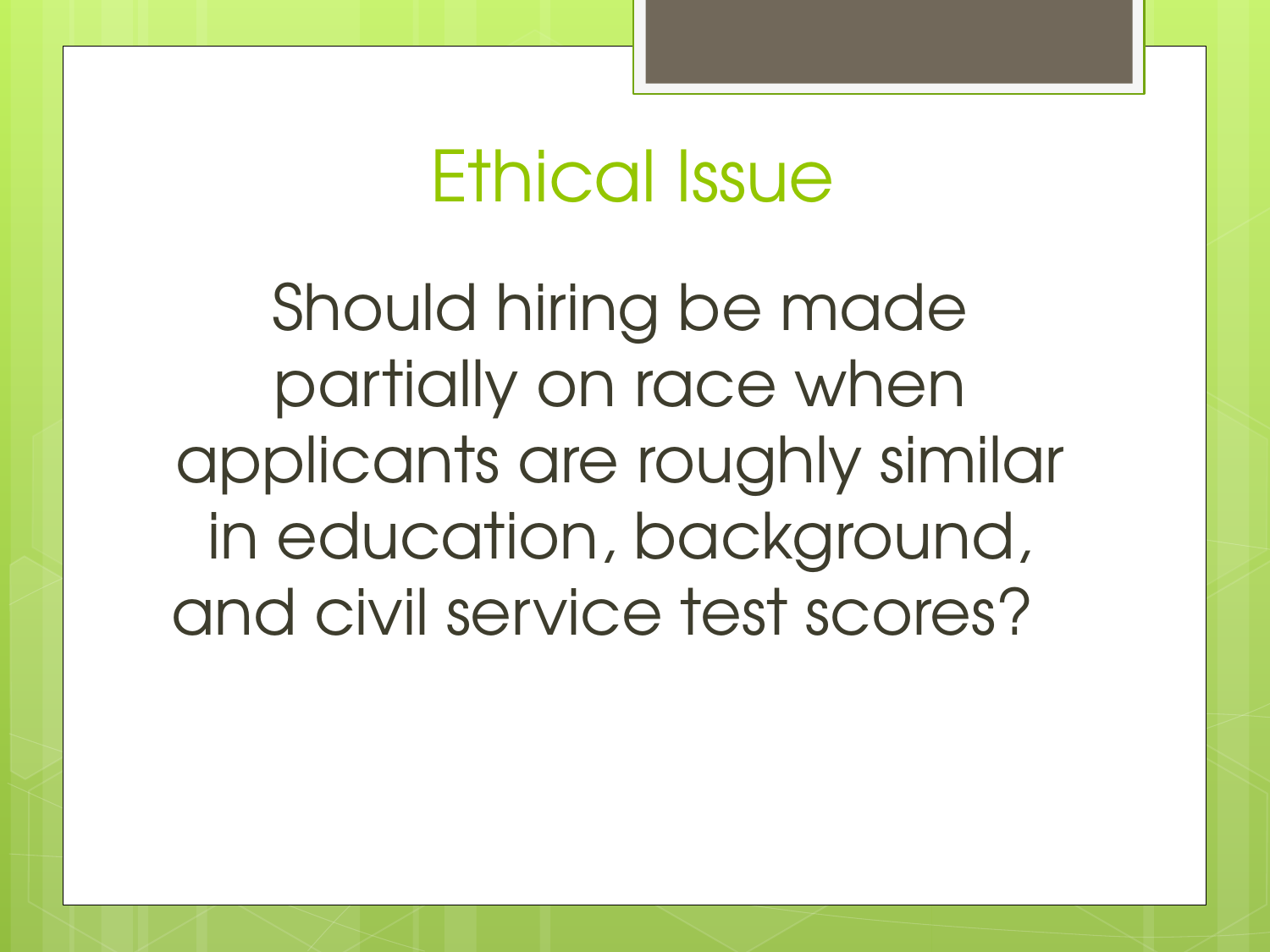

# Ethical Issue
Should hiring be made partially on race when applicants are roughly similar in education, background, and civil service test scores?